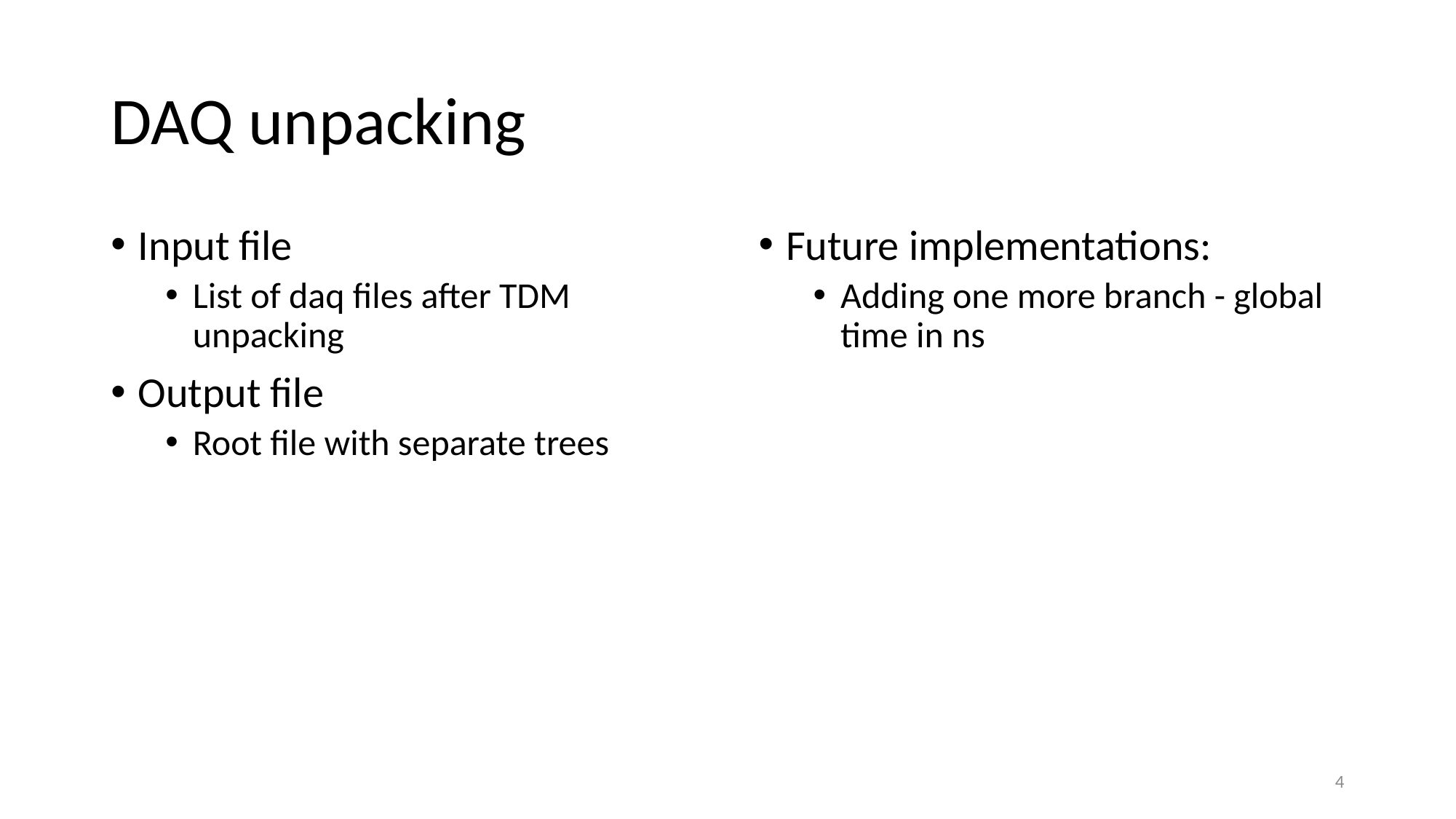

# DAQ unpacking
Input file
List of daq files after TDM unpacking
Output file
Root file with separate trees
Future implementations:
Adding one more branch - global time in ns
4